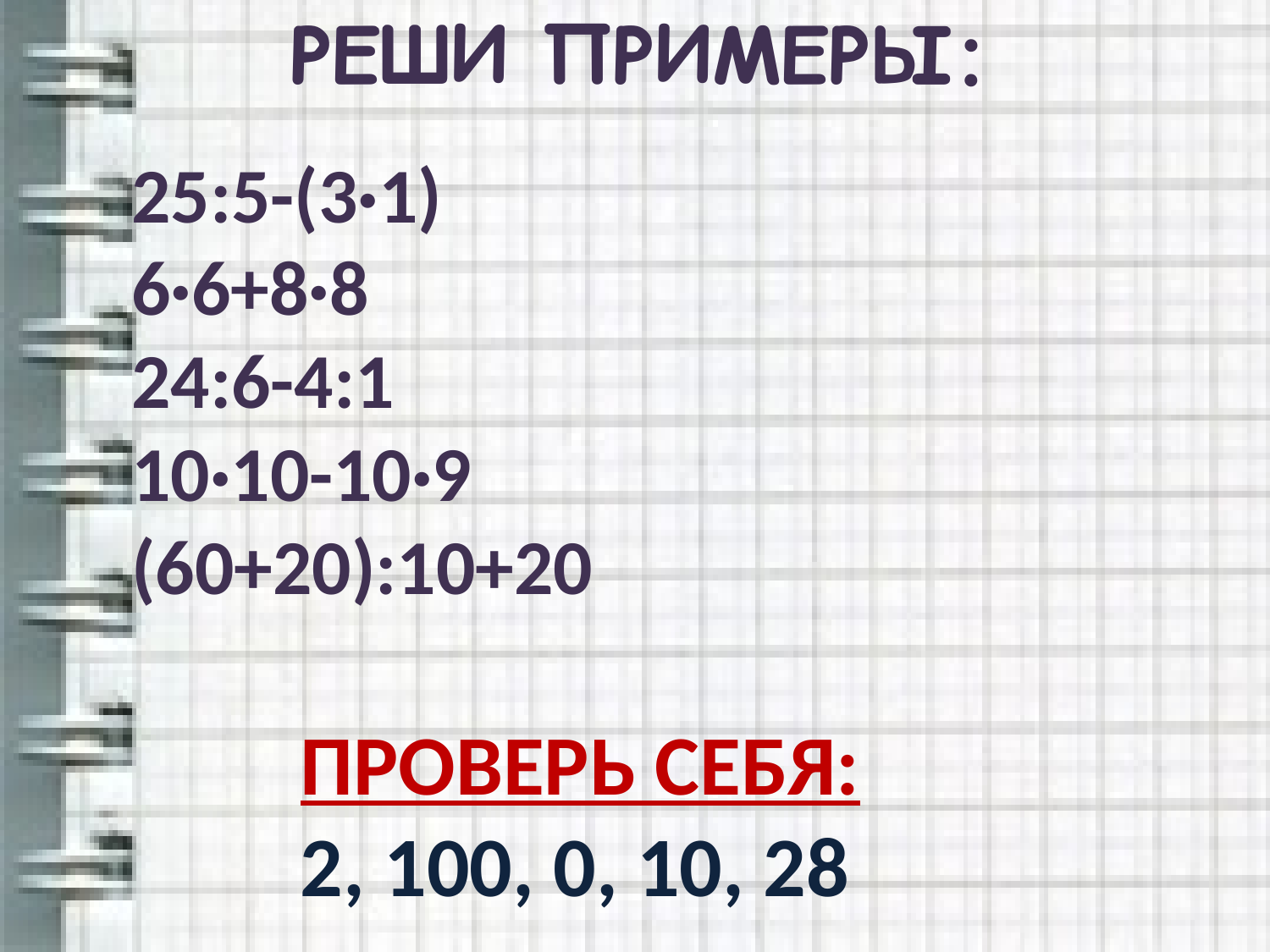

РЕШИ ПРИМЕРЫ:
25:5-(3·1)
6·6+8·8
24:6-4:1
10·10-10·9
(60+20):10+20
ПРОВЕРЬ СЕБЯ:
2, 100, 0, 10, 28